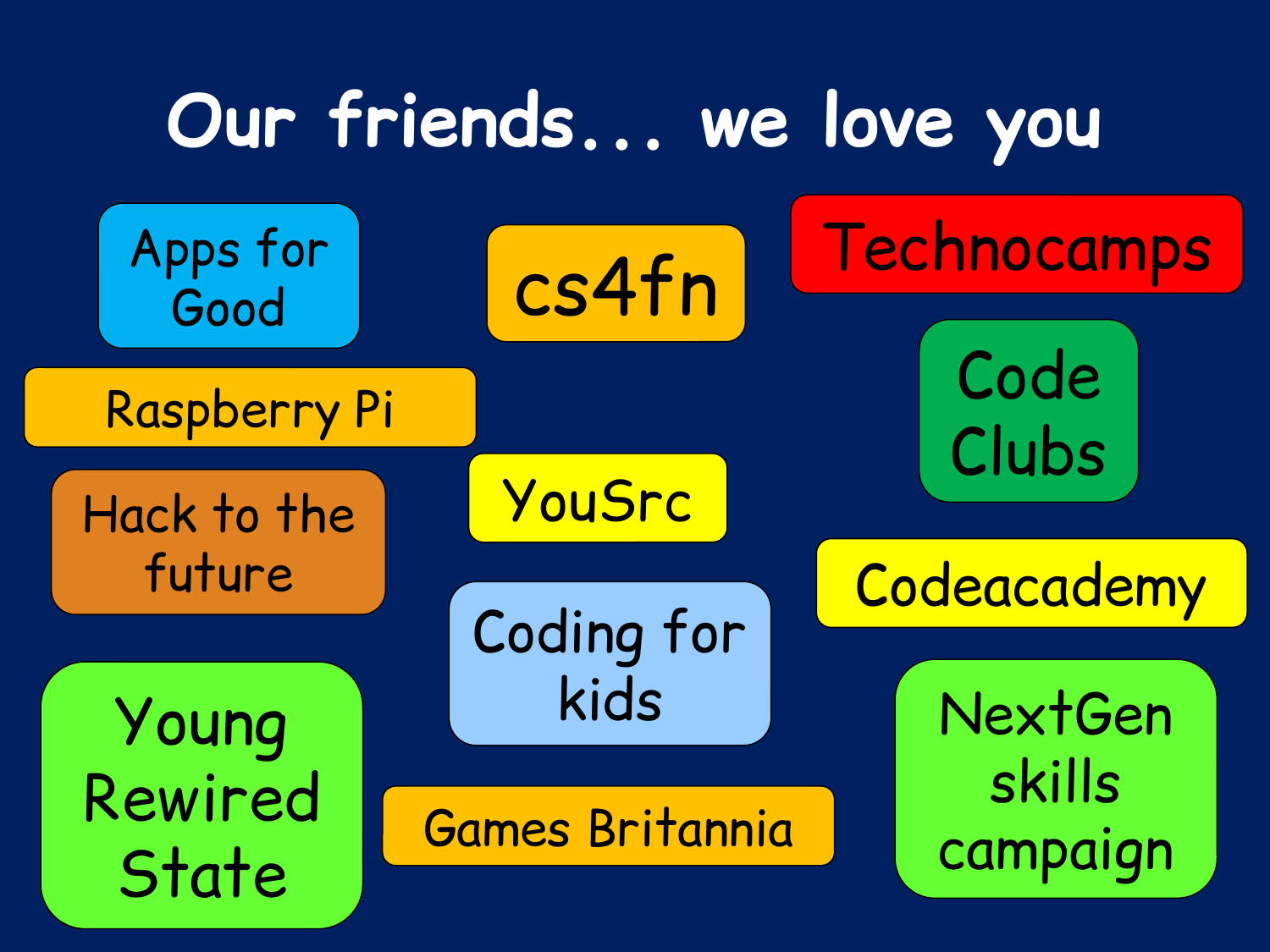

# Our friends... we love you
Technocamps
Apps for Good
cs4fn
Code Clubs
Raspberry Pi
YouSrc
Hack to the future
Codeacademy
Coding for kids
NextGen skills campaign
Young Rewired State
Games Britannia